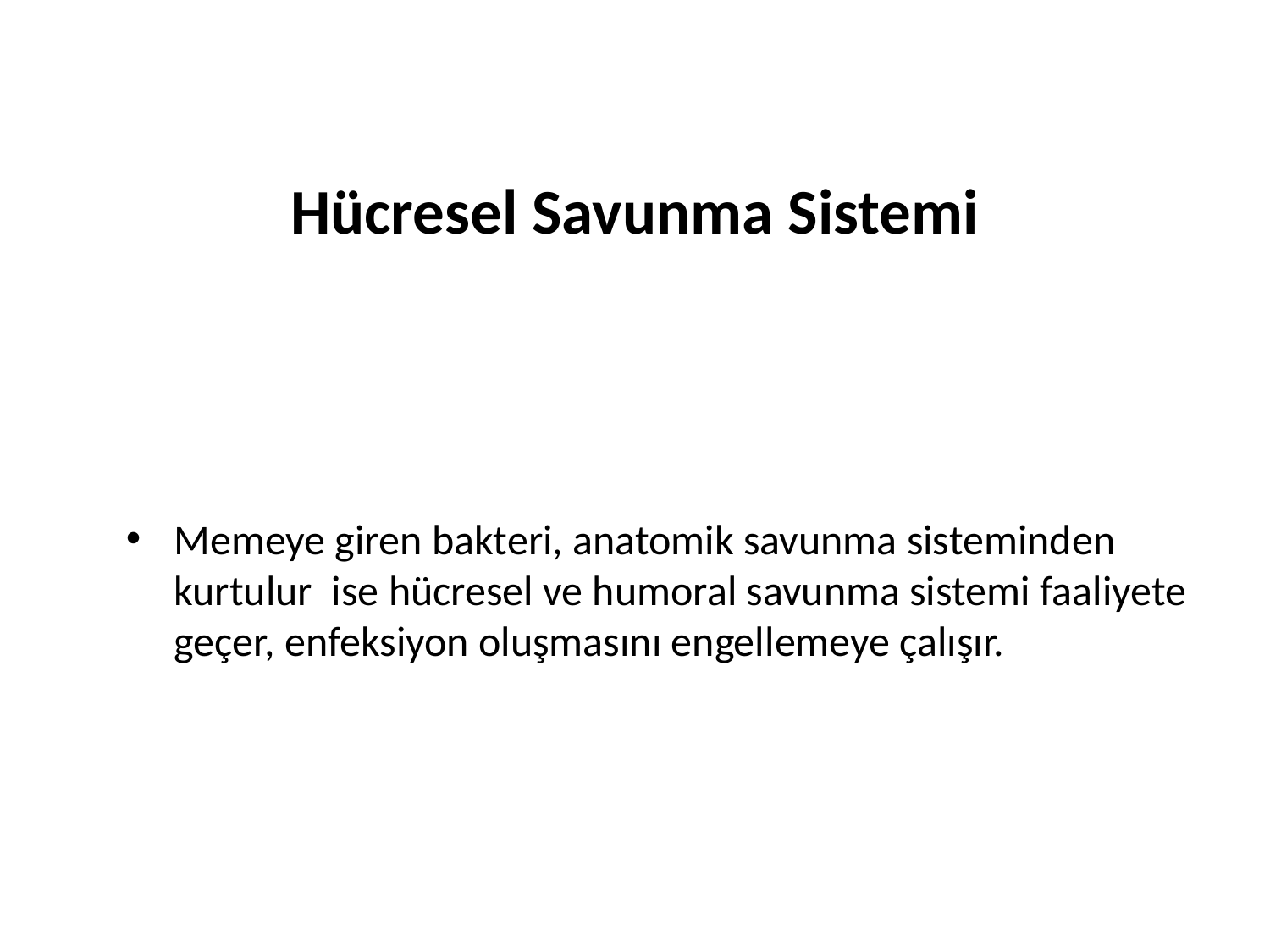

# Hücresel Savunma Sistemi
Memeye giren bakteri, anatomik savunma sisteminden kurtulur  ise hücresel ve humoral savunma sistemi faaliyete geçer, enfeksiyon oluşmasını engellemeye çalışır.